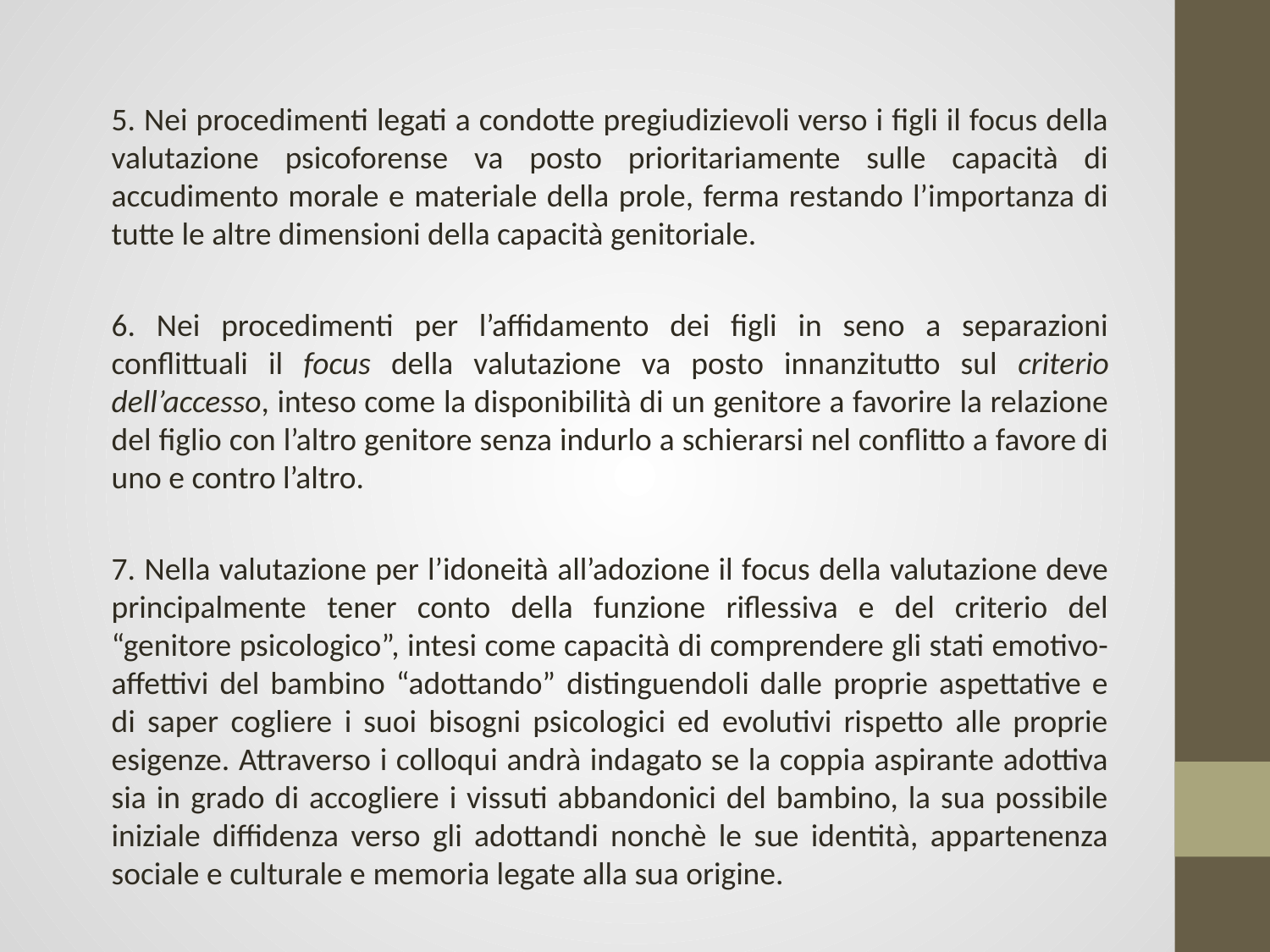

5. Nei procedimenti legati a condotte pregiudizievoli verso i figli il focus della valutazione psicoforense va posto prioritariamente sulle capacità di accudimento morale e materiale della prole, ferma restando l’importanza di tutte le altre dimensioni della capacità genitoriale.

6. Nei procedimenti per l’affidamento dei figli in seno a separazioni conflittuali il focus della valutazione va posto innanzitutto sul criterio dell’accesso, inteso come la disponibilità di un genitore a favorire la relazione del figlio con l’altro genitore senza indurlo a schierarsi nel conflitto a favore di uno e contro l’altro.

7. Nella valutazione per l’idoneità all’adozione il focus della valutazione deve principalmente tener conto della funzione riflessiva e del criterio del “genitore psicologico”, intesi come capacità di comprendere gli stati emotivo-affettivi del bambino “adottando” distinguendoli dalle proprie aspettative e di saper cogliere i suoi bisogni psicologici ed evolutivi rispetto alle proprie esigenze. Attraverso i colloqui andrà indagato se la coppia aspirante adottiva sia in grado di accogliere i vissuti abbandonici del bambino, la sua possibile iniziale diffidenza verso gli adottandi nonchè le sue identità, appartenenza sociale e culturale e memoria legate alla sua origine.